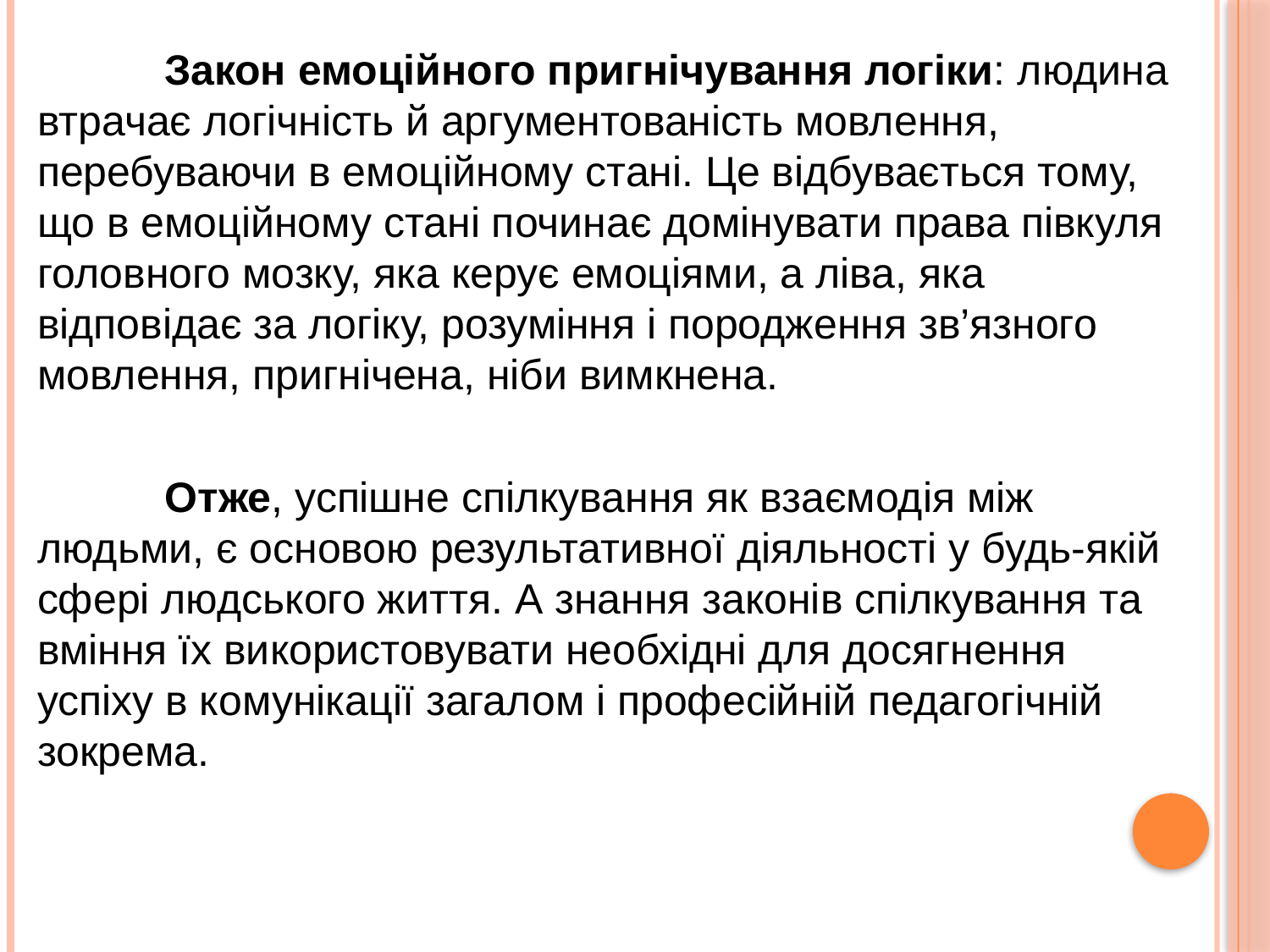

Закон емоційного пригнічування логіки: людина втрачає логічність й аргументованість мовлення, перебуваючи в емоційному стані. Це відбувається тому, що в емоційному стані починає домінувати права півкуля головного мозку, яка керує емоціями, а ліва, яка відповідає за логіку, розуміння і породження зв’язного мовлення, пригнічена, ніби вимкнена.

	Отже, успішне спілкування як взаємодія між людьми, є основою результативної діяльності у будь-якій сфері людського життя. А знання законів спілкування та вміння їх використовувати необхідні для досягнення успіху в комунікації загалом і професійній педагогічній зокрема.